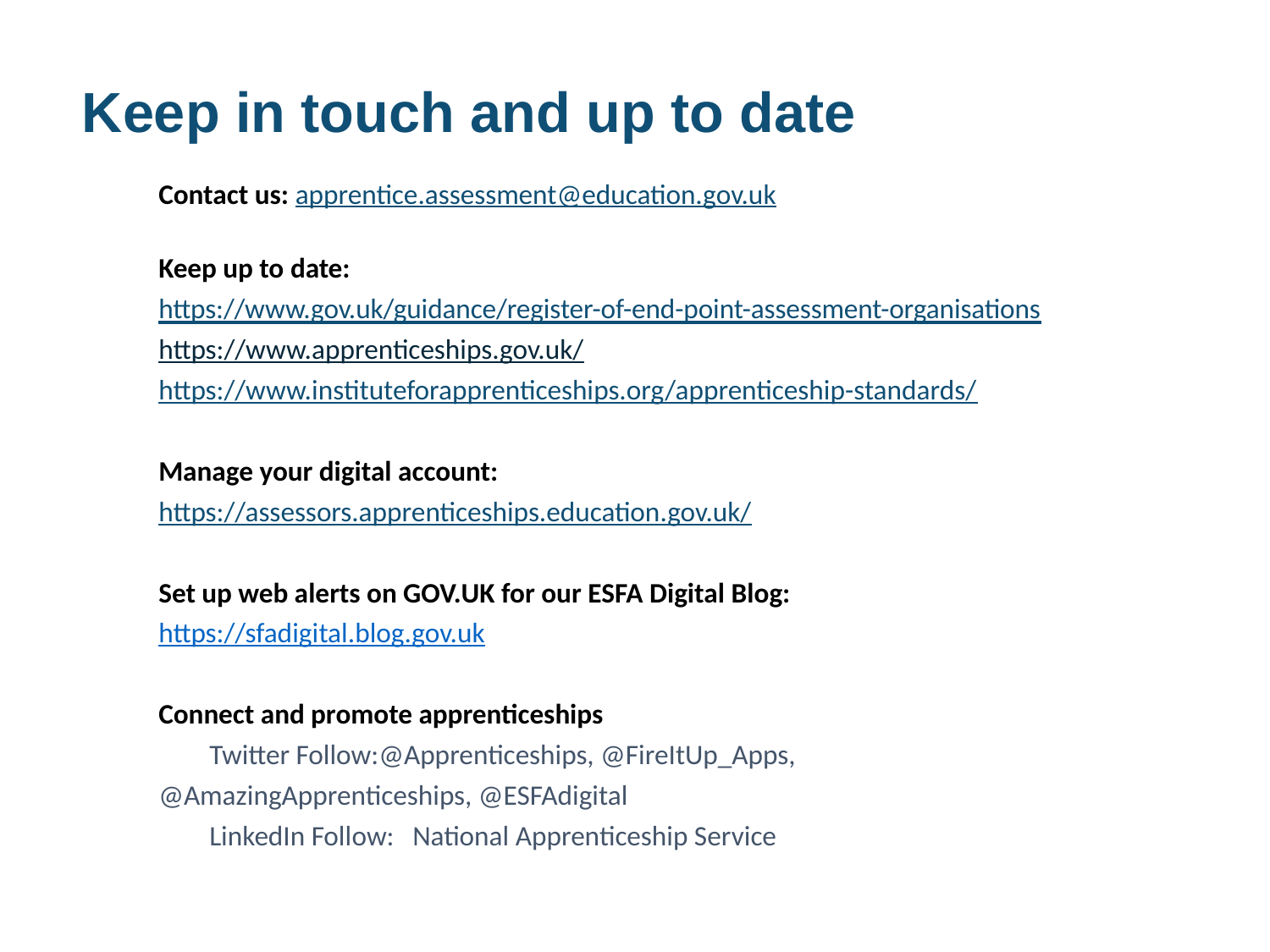

# Keep in touch and up to date
Contact us: apprentice.assessment@education.gov.uk

Keep up to date:
https://www.gov.uk/guidance/register-of-end-point-assessment-organisations
https://www.apprenticeships.gov.uk/
https://www.instituteforapprenticeships.org/apprenticeship-standards/

Manage your digital account:
https://assessors.apprenticeships.education.gov.uk/

Set up web alerts on GOV.UK for our ESFA Digital Blog: https://sfadigital.blog.gov.uk

Connect and promote apprenticeships
        Twitter Follow:@Apprenticeships, @FireItUp_Apps, 	@AmazingApprenticeships, @ESFAdigital
        LinkedIn Follow:	National Apprenticeship Service